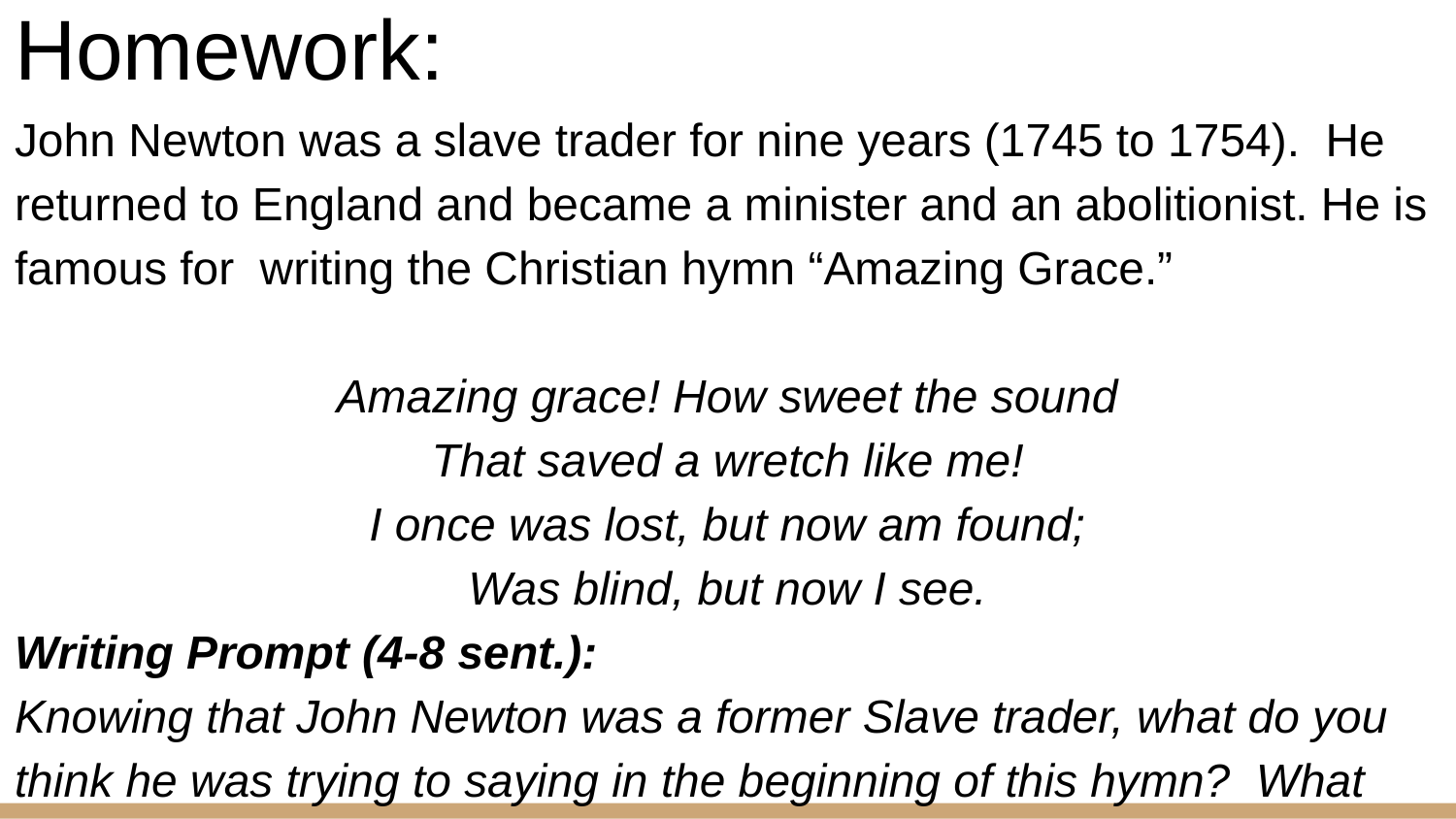

# Homework:
John Newton was a slave trader for nine years (1745 to 1754).  He returned to England and became a minister and an abolitionist. He is famous for  writing the Christian hymn “Amazing Grace.”

Amazing grace! How sweet the sound
That saved a wretch like me!
I once was lost, but now am found;
Was blind, but now I see.
Writing Prompt (4-8 sent.):
Knowing that John Newton was a former Slave trader, what do you think he was trying to saying in the beginning of this hymn?  What lines or words in the first part of this song lead you to believe this?